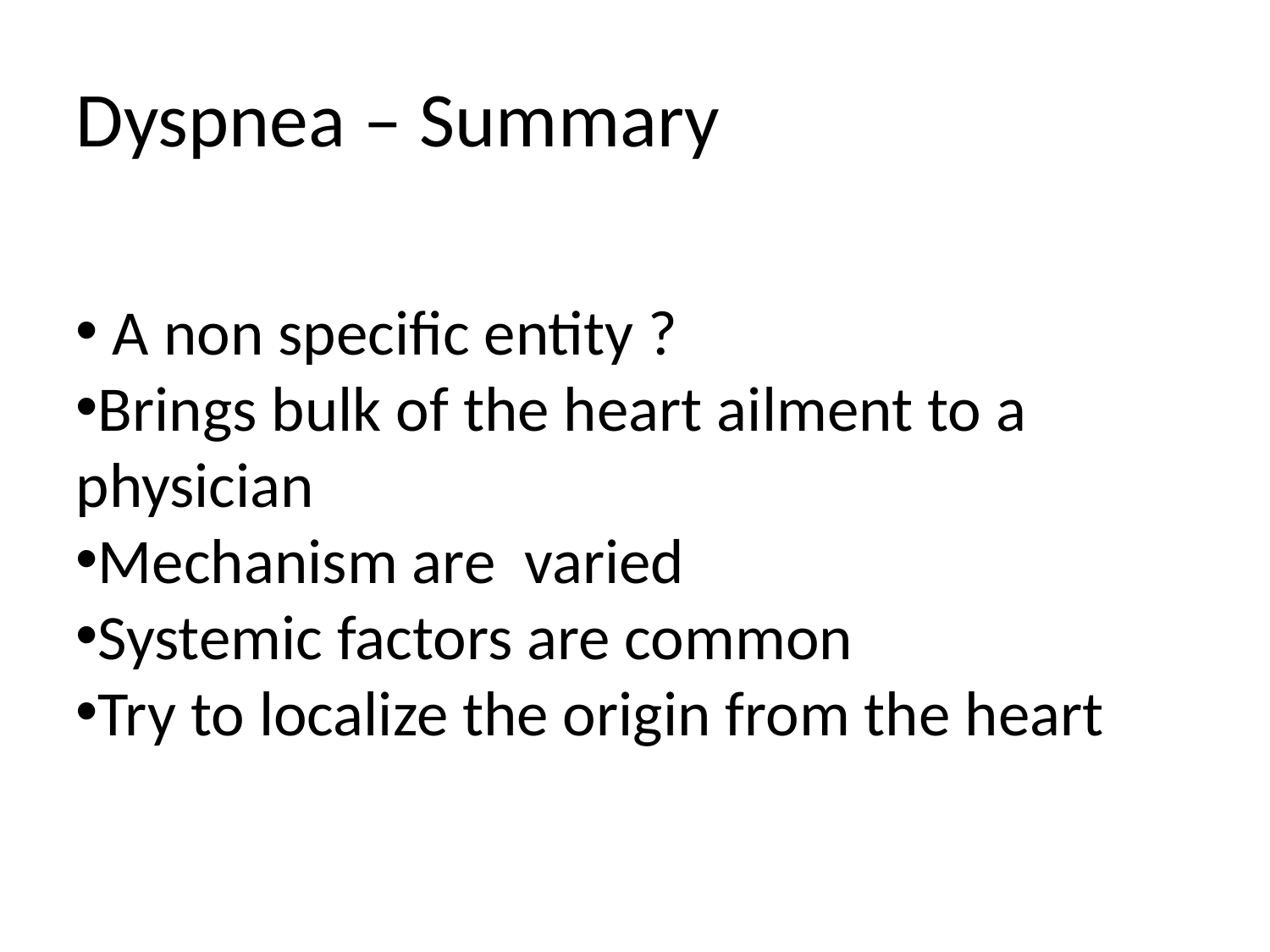

Dyspnea – Summary
 A non specific entity ?
Brings bulk of the heart ailment to a physician
Mechanism are  varied
Systemic factors are common
Try to localize the origin from the heart